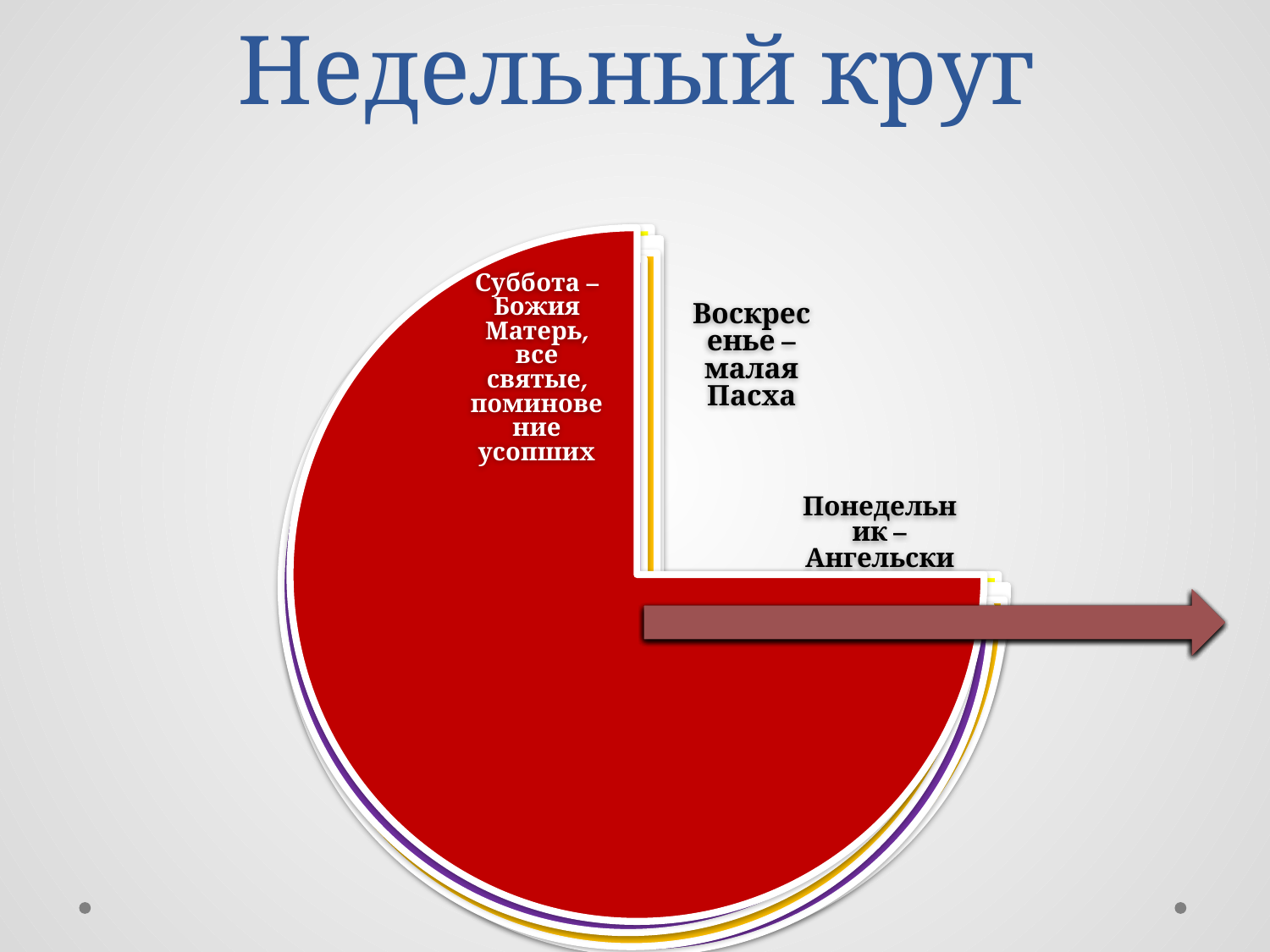

# Недельный круг
Воскресенье – малая Пасха
Понедельник – Ангельские силы
Вторник – св. Иоанн Предтеча
Среда – предание Христа на страдание; пост
Четверг – св. апостолы, свт. Николай Чудотворец
           Суббота – Божия Матерь, все святые, поминовение усопших
Пятница – Распятие и Крестная смерть Спасителя; пост